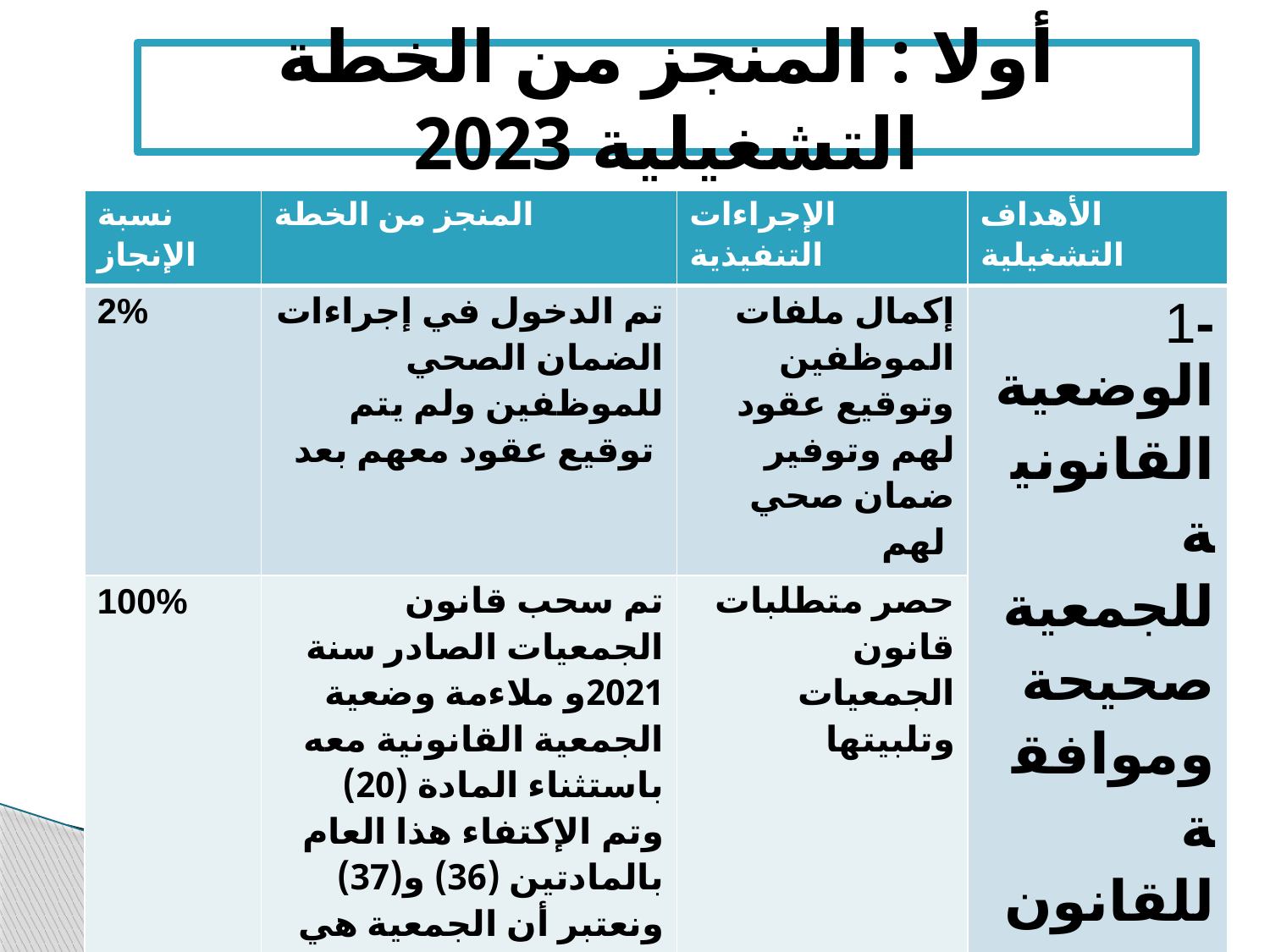

# أولا : المنجز من الخطة التشغيلية 2023
| نسبة الإنجاز | المنجز من الخطة | الإجراءات التنفيذية | الأهداف التشغيلية |
| --- | --- | --- | --- |
| 2% | تم الدخول في إجراءات الضمان الصحي للموظفين ولم يتم توقيع عقود معهم بعد | إكمال ملفات الموظفين وتوقيع عقود لهم وتوفير ضمان صحي لهم | 1-الوضعية القانونية للجمعية صحيحة وموافقة للقانون |
| 100% | تم سحب قانون الجمعيات الصادر سنة 2021و ملاءمة وضعية الجمعية القانونية معه باستثناء المادة (20) وتم الإكتفاء هذا العام بالمادتين (36) و(37) ونعتبر أن الجمعية هي الوحيدة في البلد التي تمتثلها. | حصر متطلبات قانون الجمعيات وتلبيتها |  |
| 100% | لدى الجمعية 3متطوعين قانونيين للاستشارات القانونية | التعاقد مع مستشار قانوني |  |